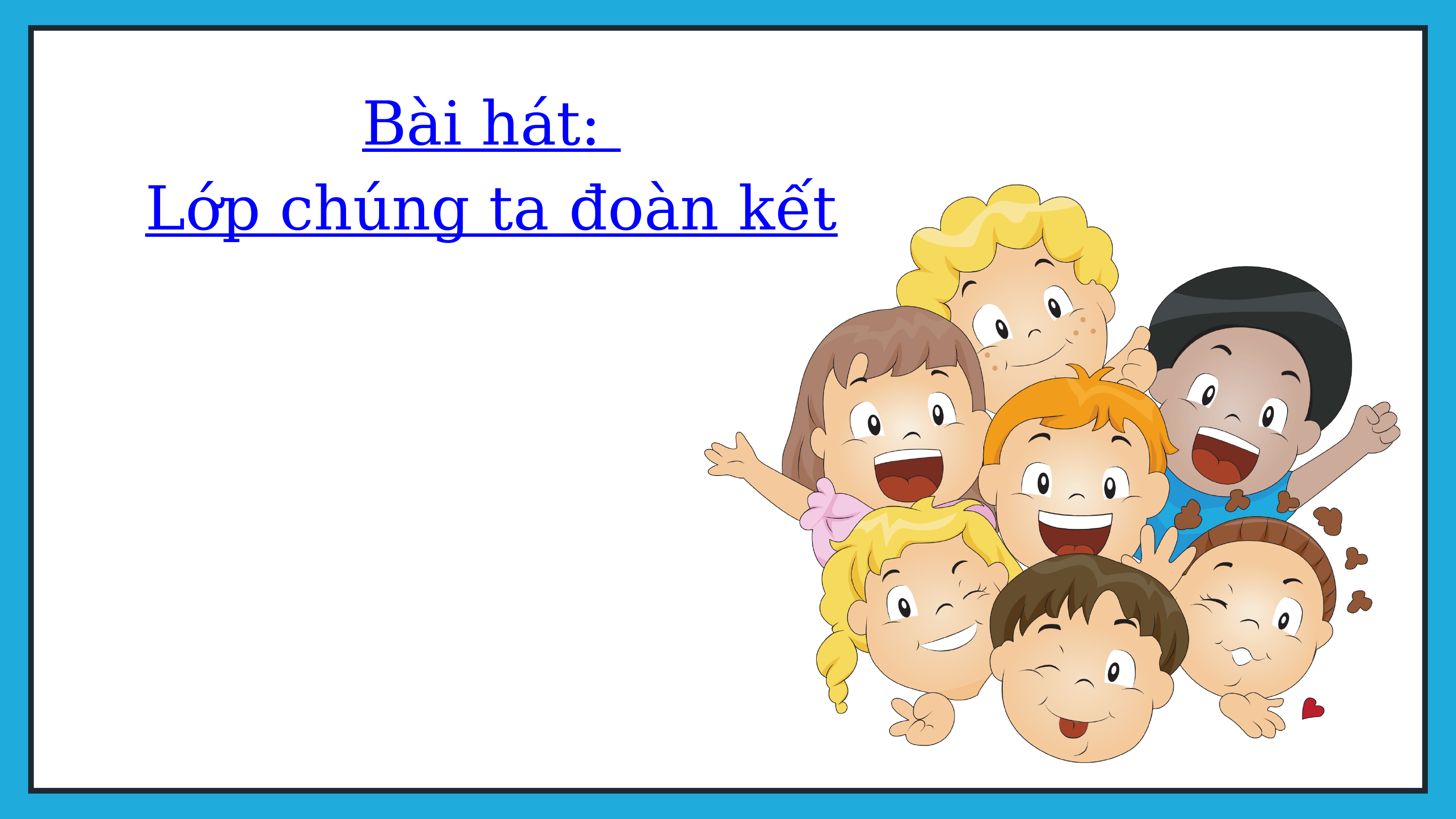

Bài hát:
Lớp chúng ta đoàn kết